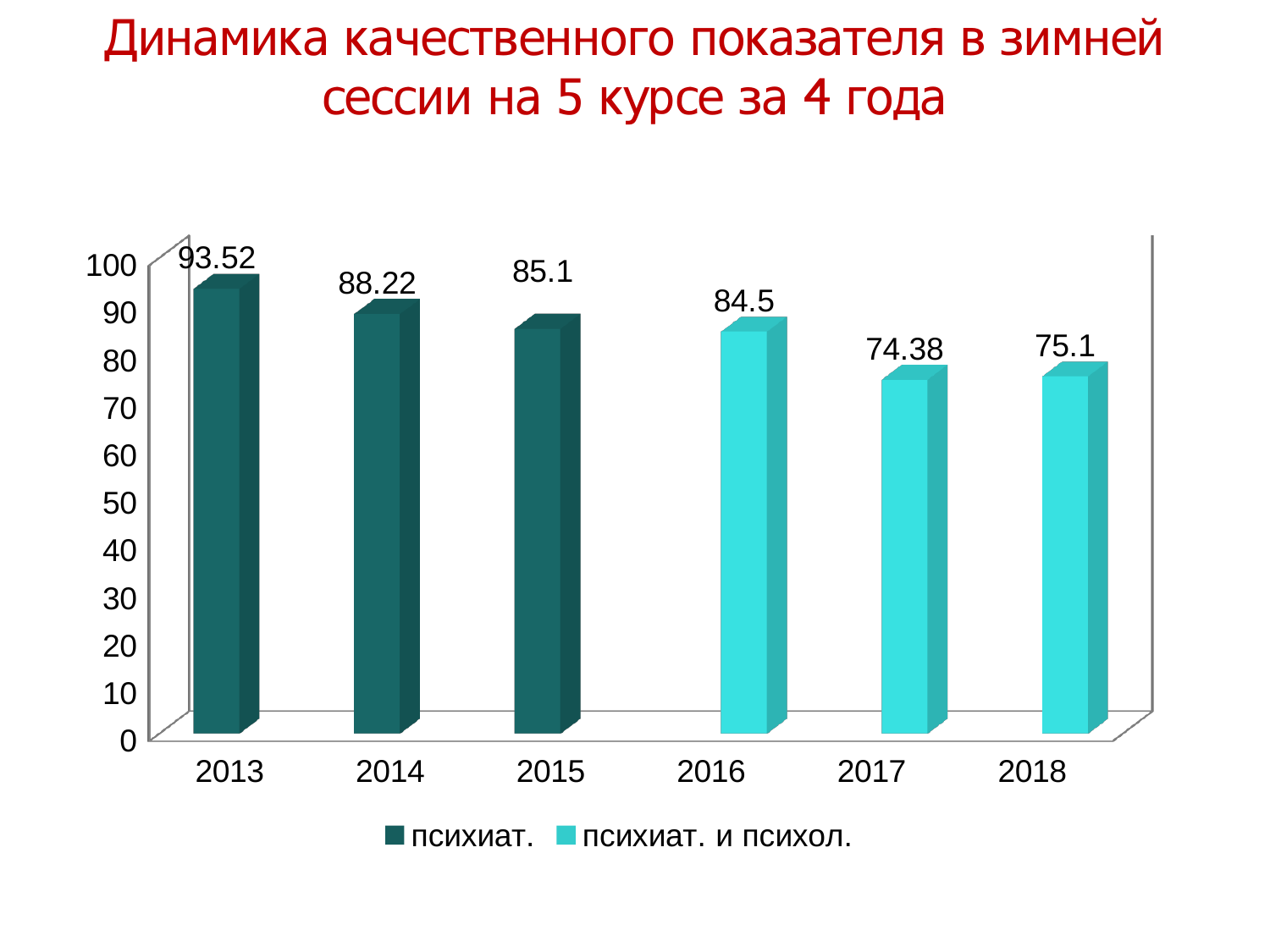

# Динамика качественного показателя в зимней сессии на 5 курсе за 4 года

[unsupported chart]